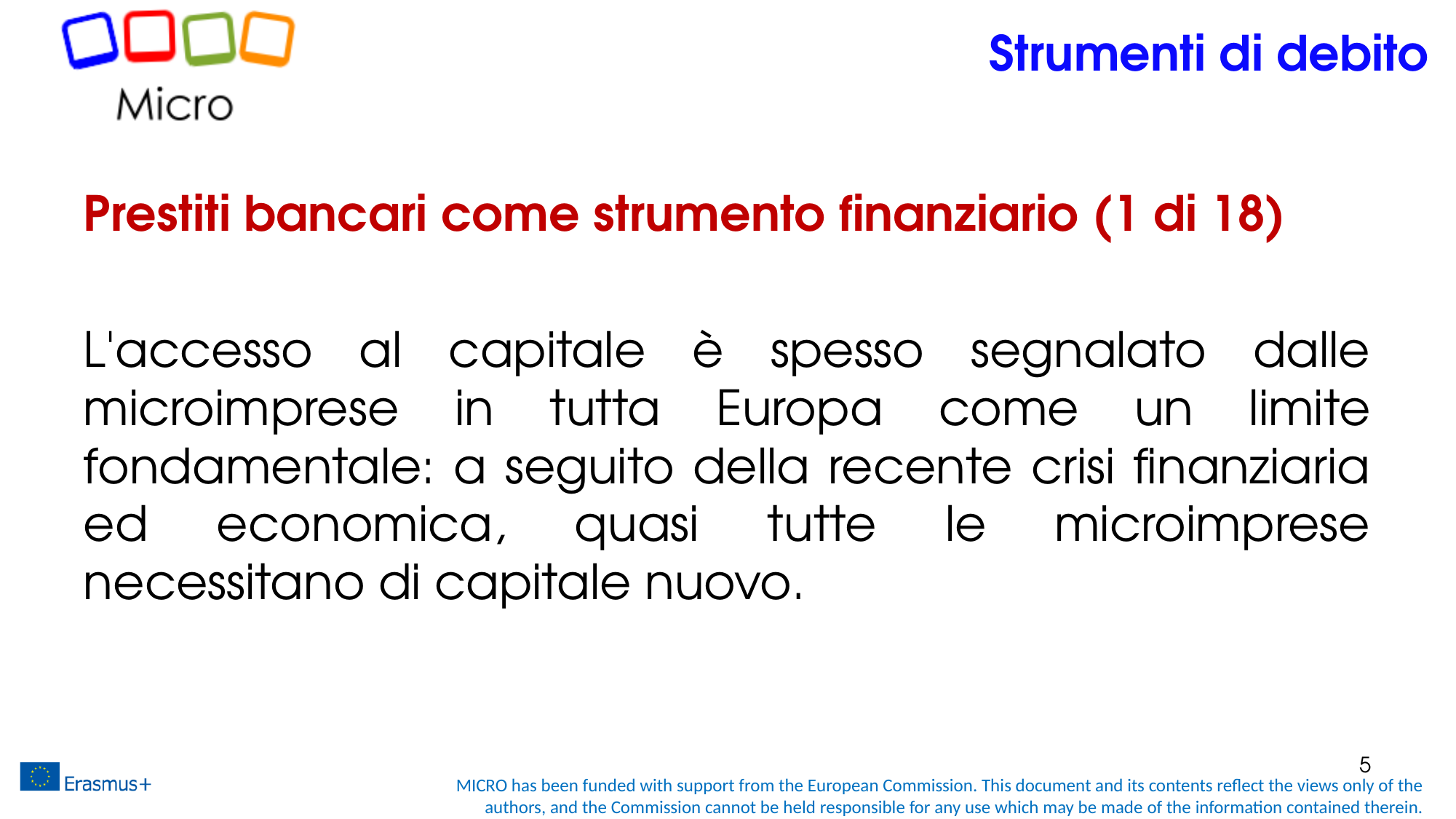

# Strumenti di debito
Prestiti bancari come strumento finanziario (1 di 18)

L'accesso al capitale è spesso segnalato dalle microimprese in tutta Europa come un limite fondamentale: a seguito della recente crisi finanziaria ed economica, quasi tutte le microimprese necessitano di capitale nuovo.
5